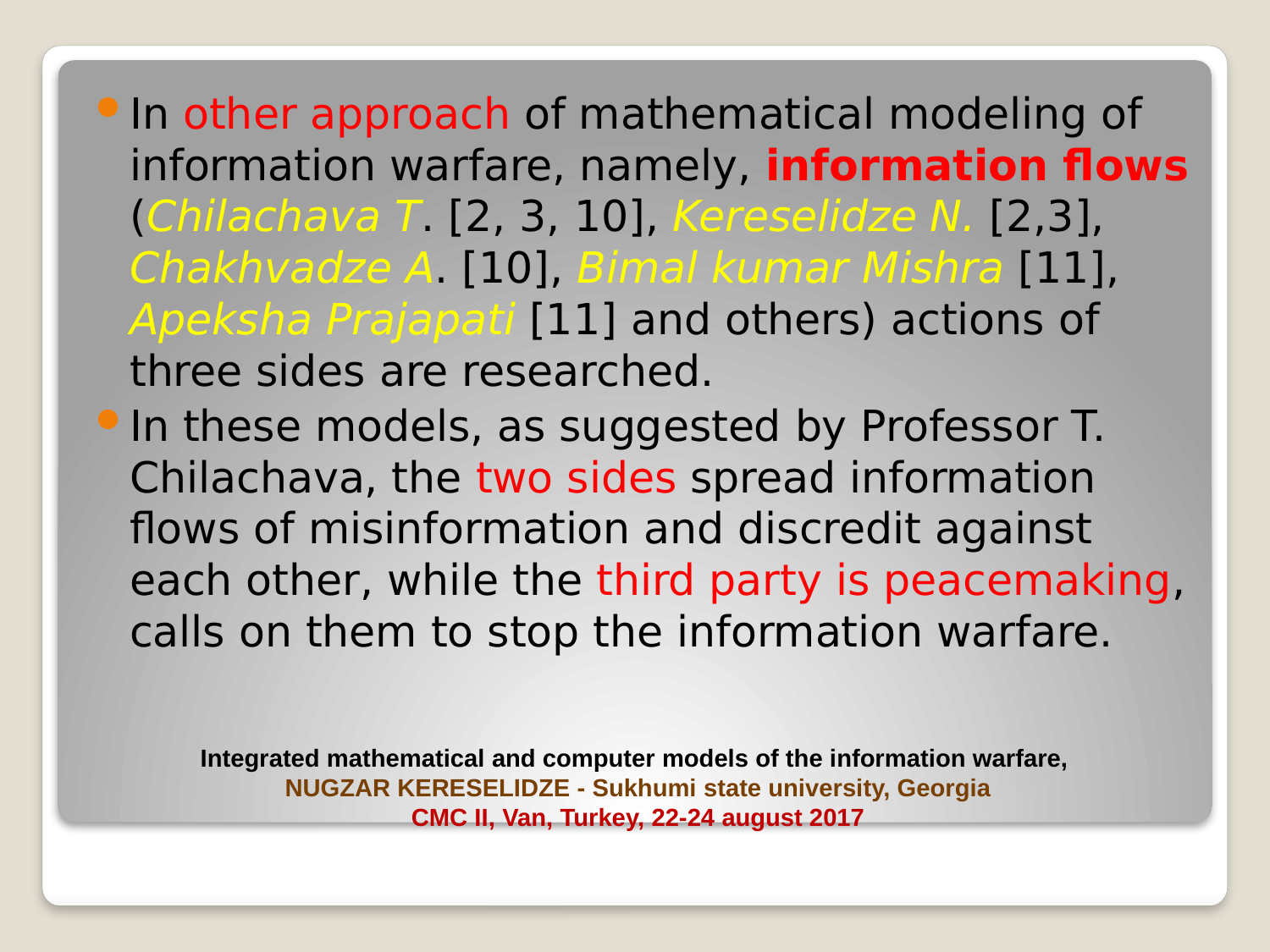

In other approach of mathematical modeling of information warfare, namely, information flows (Chilachava T. [2, 3, 10], Kereselidze N. [2,3], Chakhvadze A. [10], Bimal kumar Mishra [11], Apeksha Prajapati [11] and others) actions of three sides are researched.
In these models, as suggested by Professor T. Chilachava, the two sides spread information flows of misinformation and discredit against each other, while the third party is peacemaking, calls on them to stop the information warfare.

# Integrated mathematical and computer models of the information warfare, NUGZAR KERESELIDZE - Sukhumi state university, Georgia CMC II, Van, Turkey, 22-24 august 2017